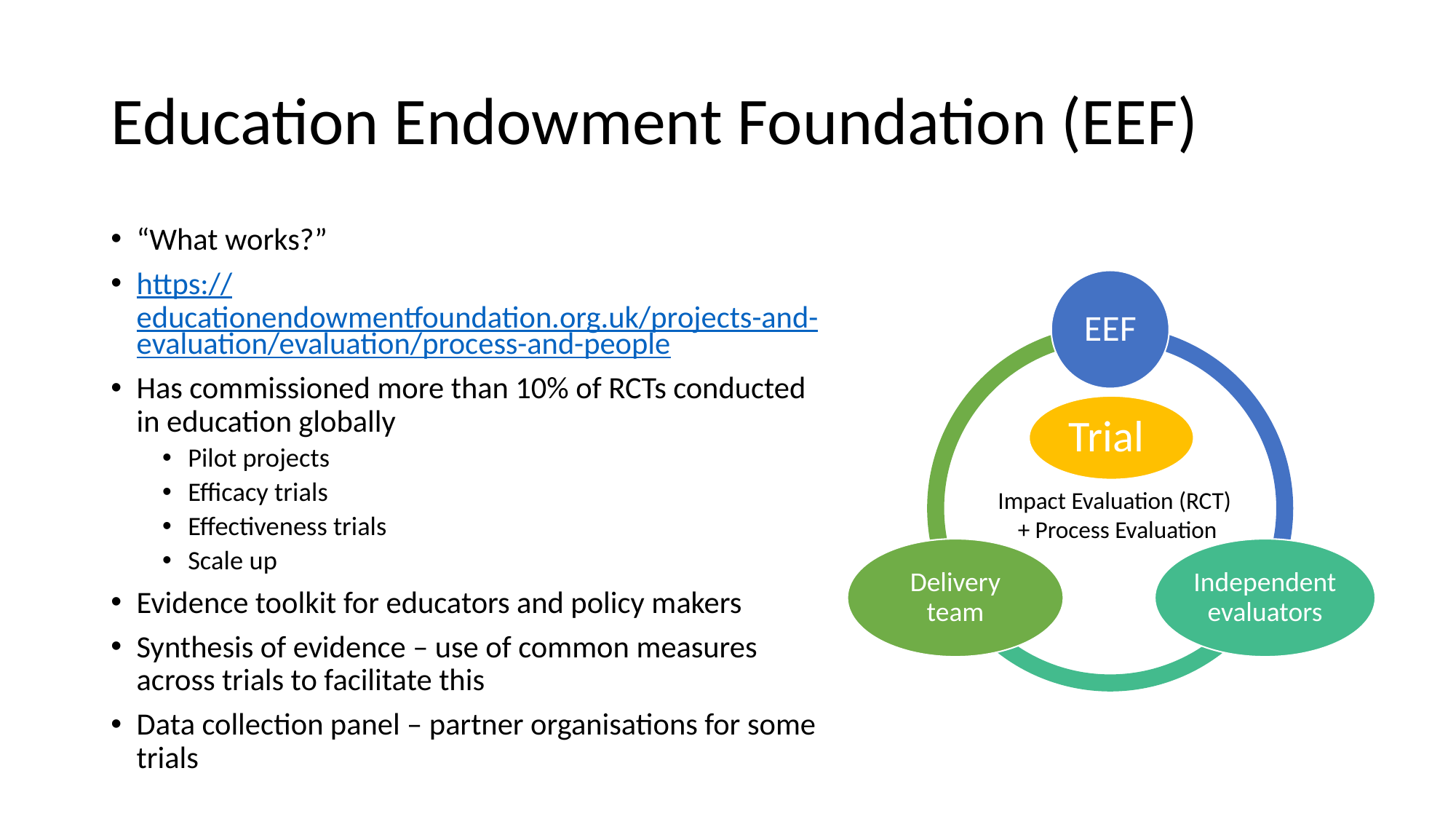

# Education Endowment Foundation (EEF)
“What works?”
https://educationendowmentfoundation.org.uk/projects-and-evaluation/evaluation/process-and-people
Has commissioned more than 10% of RCTs conducted in education globally
Pilot projects
Efficacy trials
Effectiveness trials
Scale up
Evidence toolkit for educators and policy makers
Synthesis of evidence – use of common measures across trials to facilitate this
Data collection panel – partner organisations for some trials

Trial
EEF
Independent evaluators
Delivery team
Impact Evaluation (RCT)
+ Process Evaluation